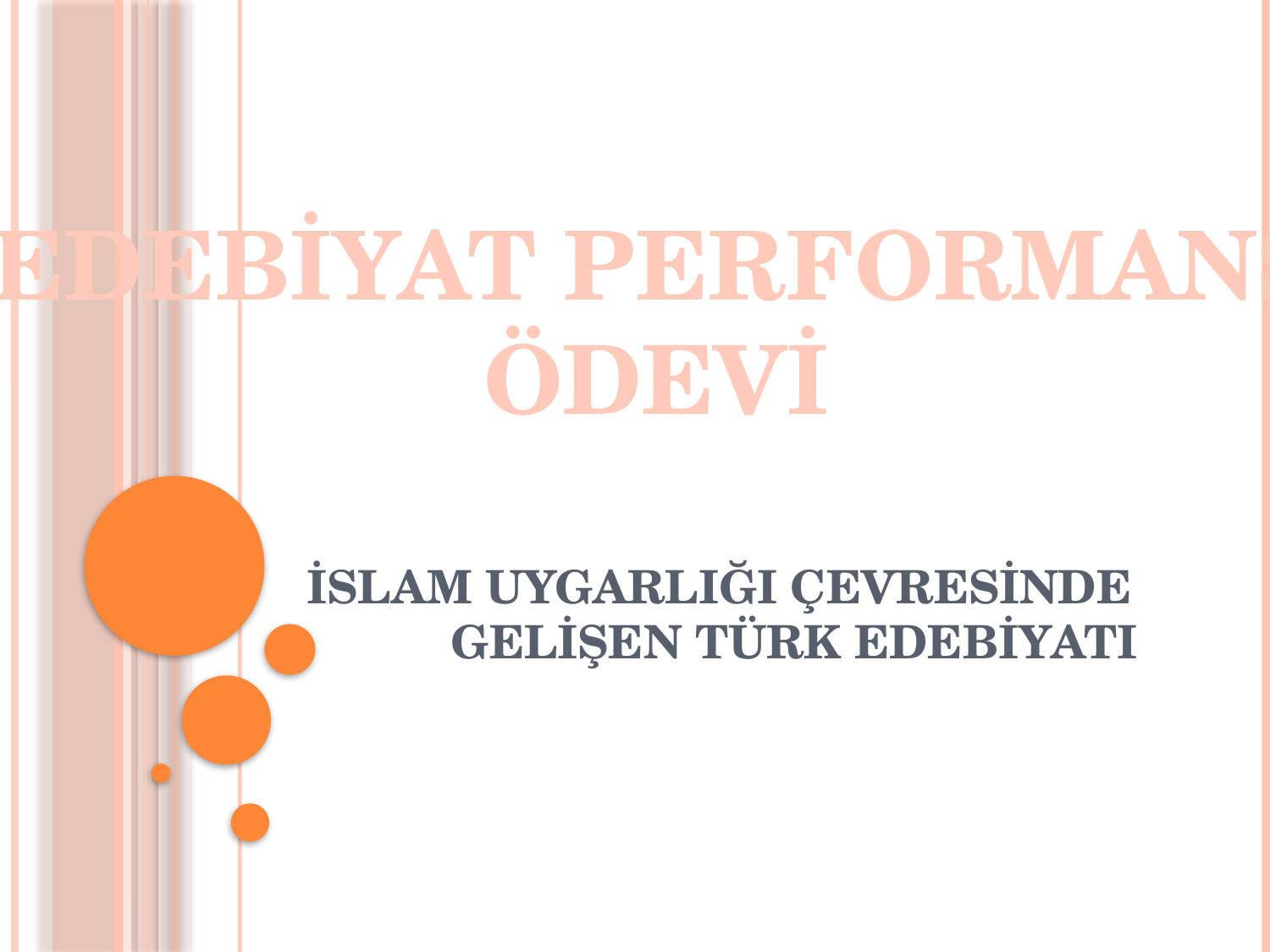

EDEBİYAT PERFORMANS
ÖDEVİ
# İSLAM UYGARLIĞI ÇEVRESİNDE                GELİŞEN TÜRK EDEBİYATI